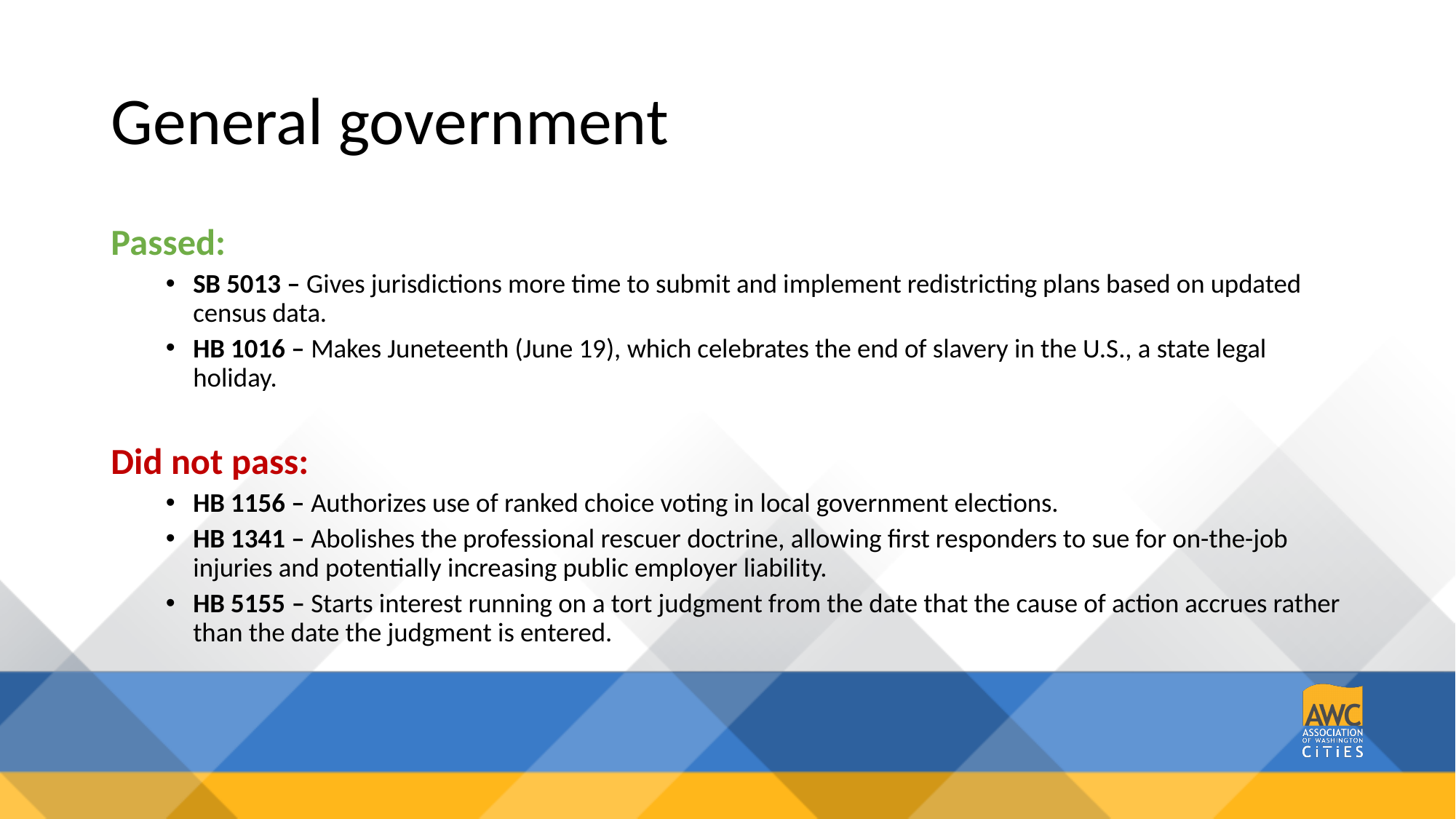

# General government
Passed:
SB 5013 – Gives jurisdictions more time to submit and implement redistricting plans based on updated census data.
HB 1016 – Makes Juneteenth (June 19), which celebrates the end of slavery in the U.S., a state legal holiday.

Did not pass:
HB 1156 – Authorizes use of ranked choice voting in local government elections.
HB 1341 – Abolishes the professional rescuer doctrine, allowing first responders to sue for on-the-job injuries and potentially increasing public employer liability.
HB 5155 – Starts interest running on a tort judgment from the date that the cause of action accrues rather than the date the judgment is entered.